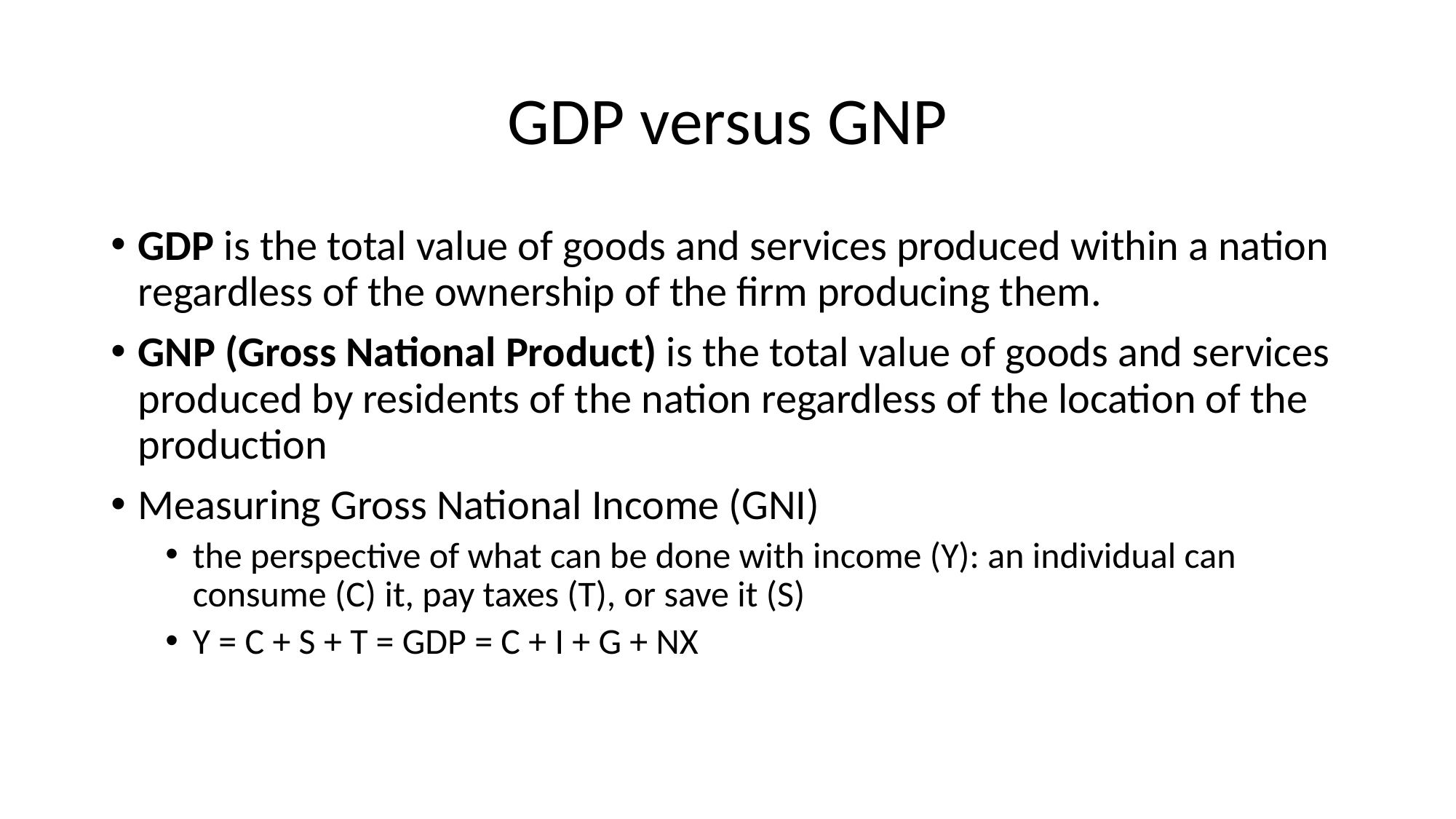

# GDP versus GNP
GDP is the total value of goods and services produced within a nation regardless of the ownership of the firm producing them.
GNP (Gross National Product) is the total value of goods and services produced by residents of the nation regardless of the location of the production
Measuring Gross National Income (GNI)
the perspective of what can be done with income (Y): an individual can consume (C) it, pay taxes (T), or save it (S)
Y = C + S + T = GDP = C + I + G + NX